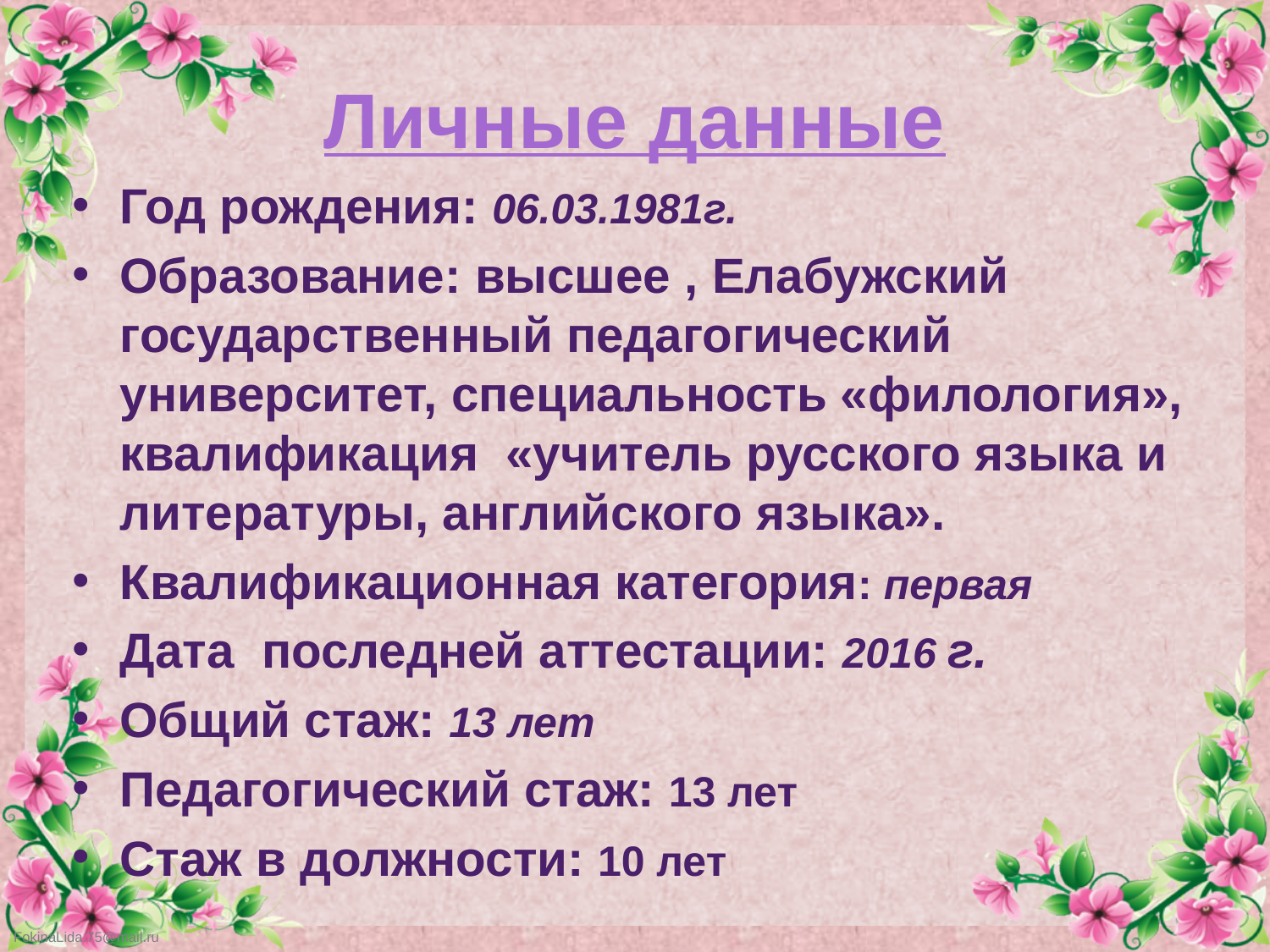

# Личные данные
Год рождения: 06.03.1981г.
Образование: высшее , Елабужский государственный педагогический университет, специальность «филология», квалификация  «учитель русского языка и литературы, английского языка».
Квалификационная категория: первая
Дата  последней аттестации: 2016 г.
Общий стаж: 13 лет
Педагогический стаж: 13 лет
Стаж в должности: 10 лет